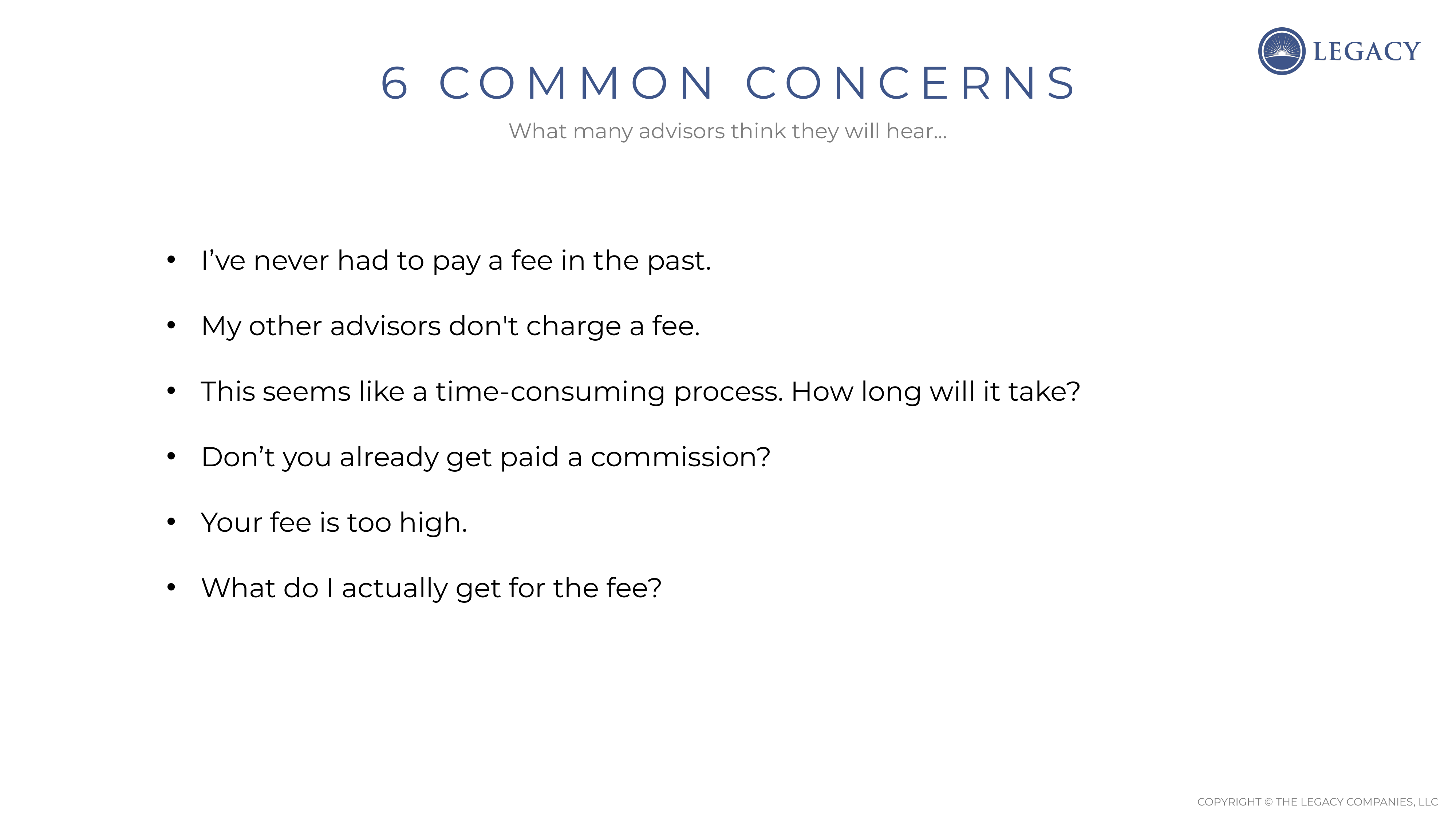

6 COMMON CONCERNS

What many advisors think they will hear...

I’ve never had to pay a fee in the past.

My other advisors don't charge a fee.

This seems like a time-consuming process. How long will it take?

Don’t you already get paid a commission?

Your fee is too high.

What do I actually get for the fee?